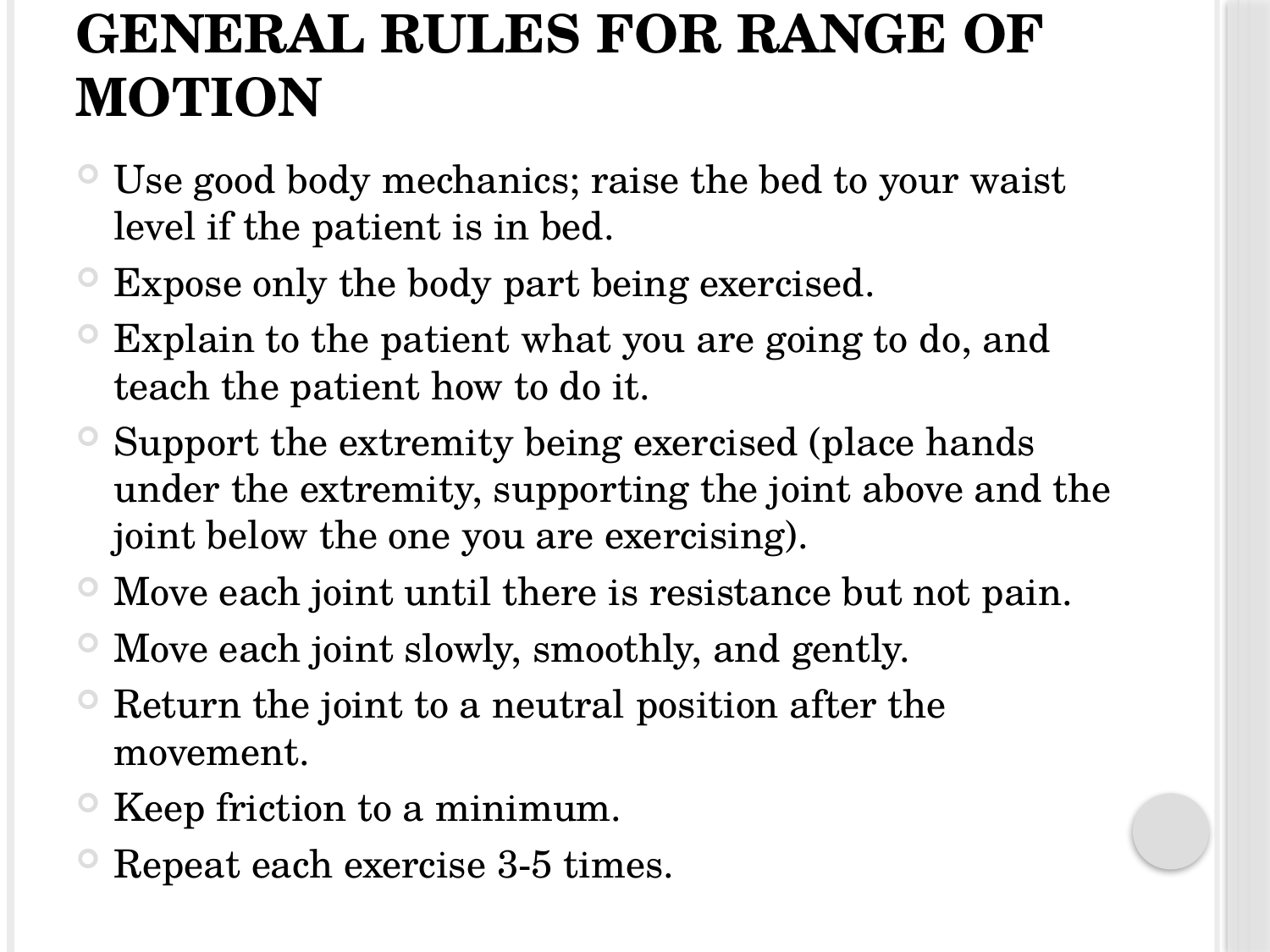

# General rules for Range of Motion

Use good body mechanics; raise the bed to your waist level if the patient is in bed.
Expose only the body part being exercised.
Explain to the patient what you are going to do, and teach the patient how to do it.
Support the extremity being exercised (place hands under the extremity, supporting the joint above and the joint below the one you are exercising).
Move each joint until there is resistance but not pain.
Move each joint slowly, smoothly, and gently.
Return the joint to a neutral position after the movement.
Keep friction to a minimum.
Repeat each exercise 3-5 times.